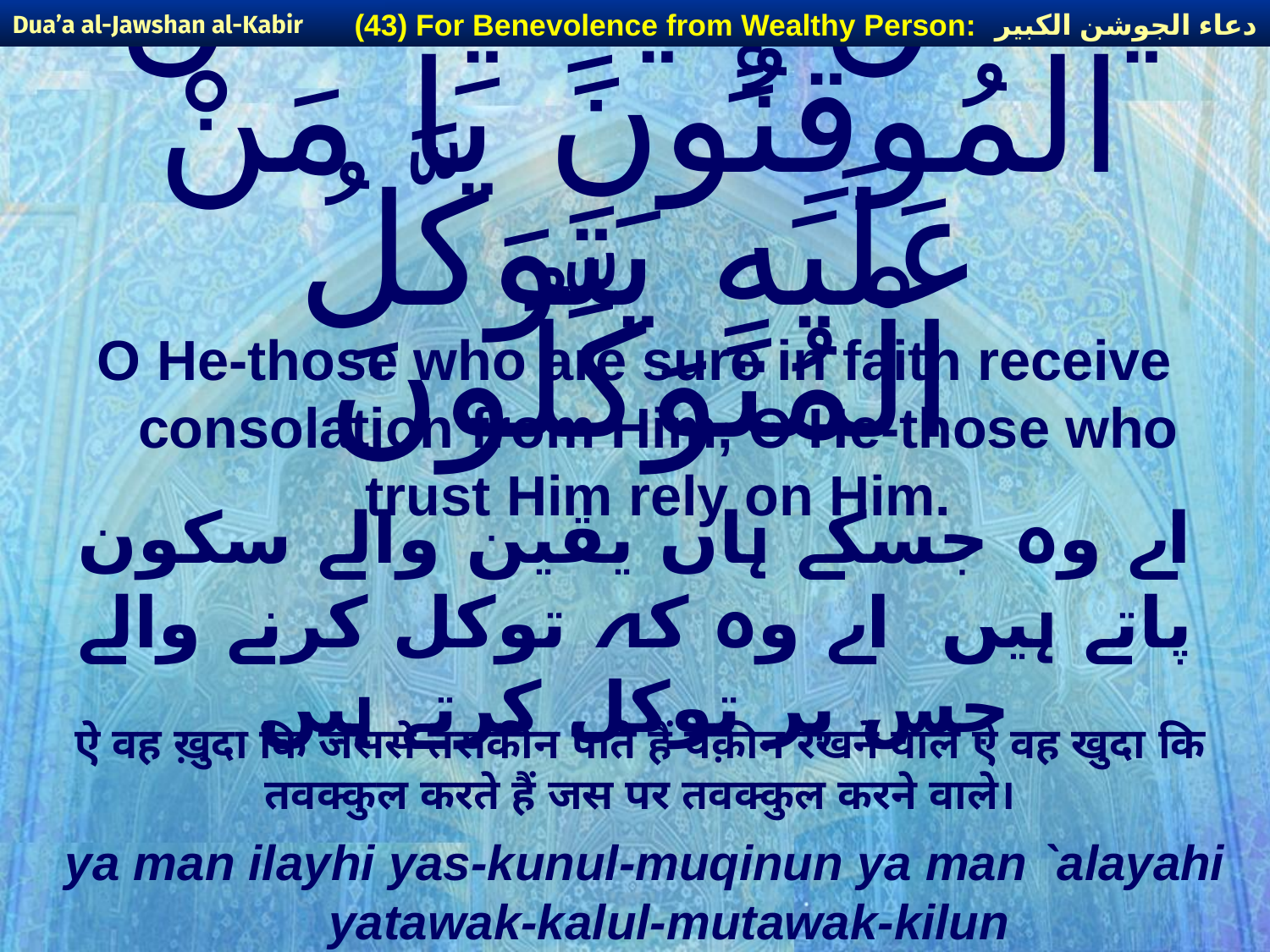

دعاء الجوشن الكبير
(43) For Benevolence from Wealthy Person:
Dua’a al-Jawshan al-Kabir
# يَا مَنْ إِلَيْهِ يَسْكُنُ الْمُوقِنُونَ يَا مَنْ عَلَيَهِ يَتَوَكَّلُ الْمُتَوَكِّلُونَ
O He-those who are sure in faith receive consolation from Him, O He-those who trust Him rely on Him.
اے وہ جسکے ہاں یقین والے سکون پاتے ہیں  اے وہ کہ توکل کرنے والے جس پر توکل کرتے ہیں
ऐ वह ख़ुदा कि जससे तसकीन पाते हैं यक़ीन रखने वाले ऐ वह खुदा कि तवक्कुल करते हैं जस पर तवक्कुल करने वाले।
ya man ilayhi yas-kunul-muqinun ya man `alayahi yatawak-kalul-mutawak-kilun